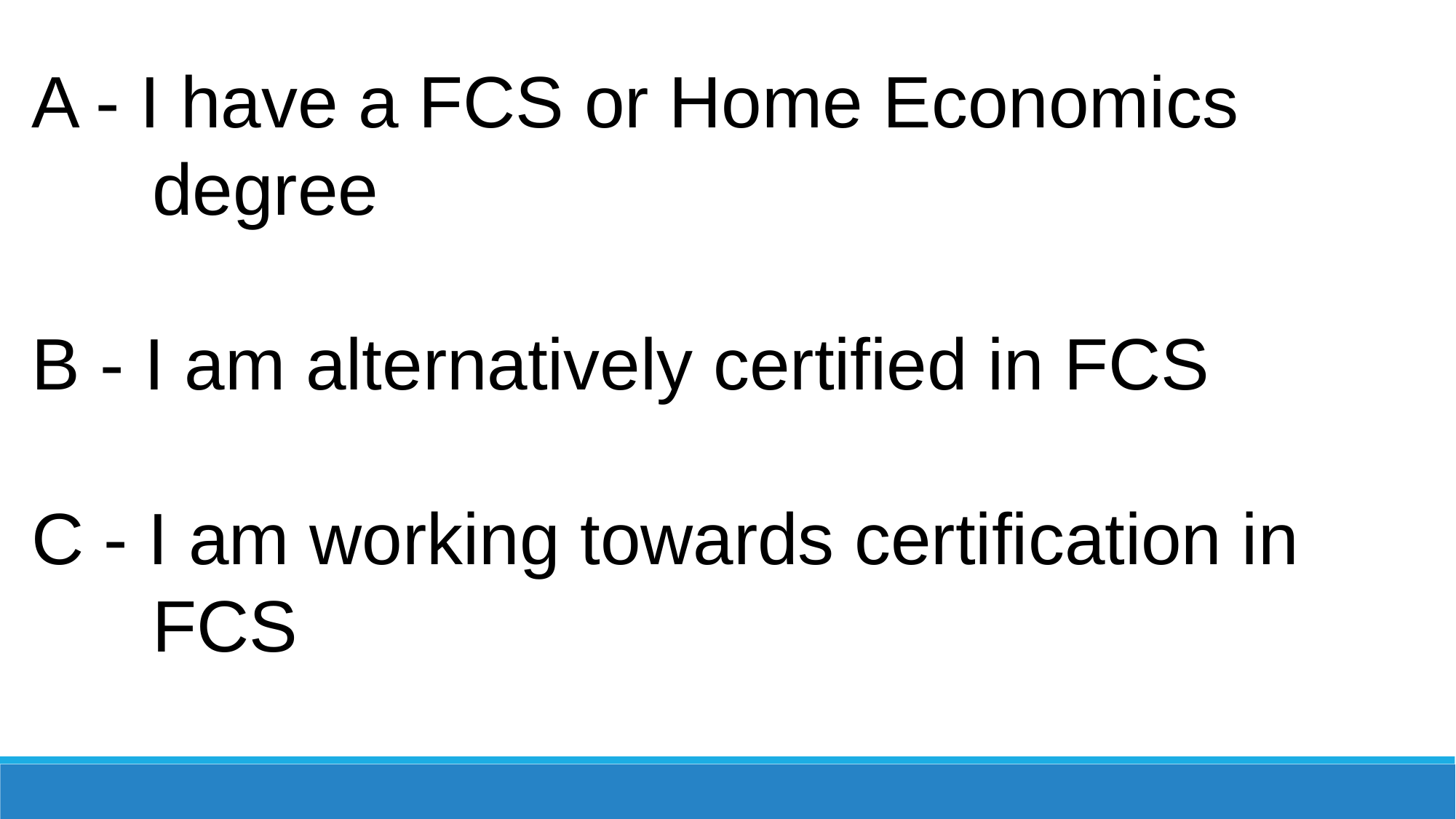

A - I have a FCS or Home Economics
      degree

B - I am alternatively certified in FCS

C - I am working towards certification in
      FCS